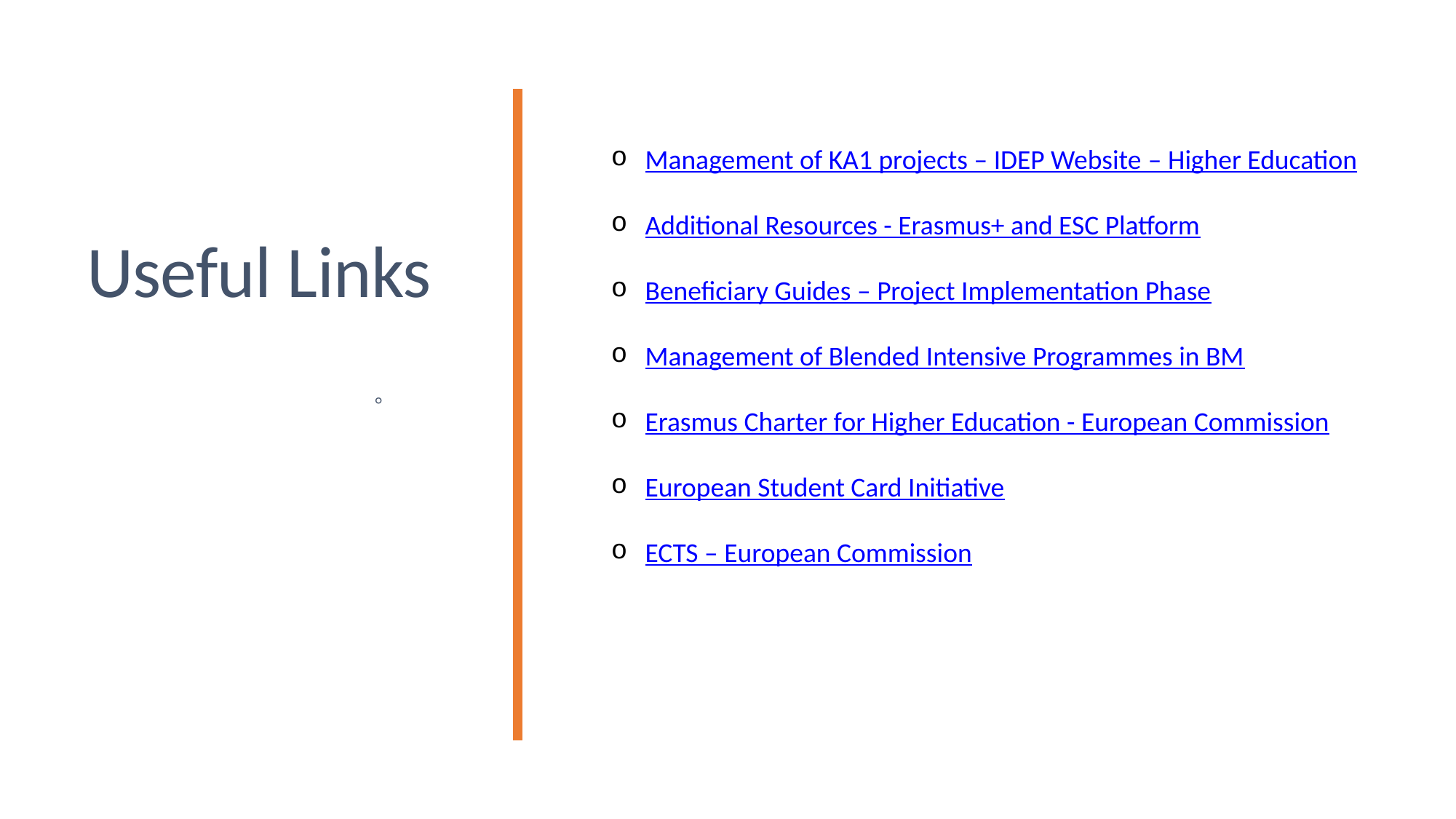

Management of KA1 projects – IDEP Website – Higher Education

Additional Resources - Erasmus+ and ESC Platform

Beneficiary Guides – Project Implementation Phase

Management of Blended Intensive Programmes in BM

Erasmus Charter for Higher Education - European Commission

European Student Card Initiative

ECTS – European Commission
# Useful Links
°

Ώρες Γραφείου: 7:00- 14:30